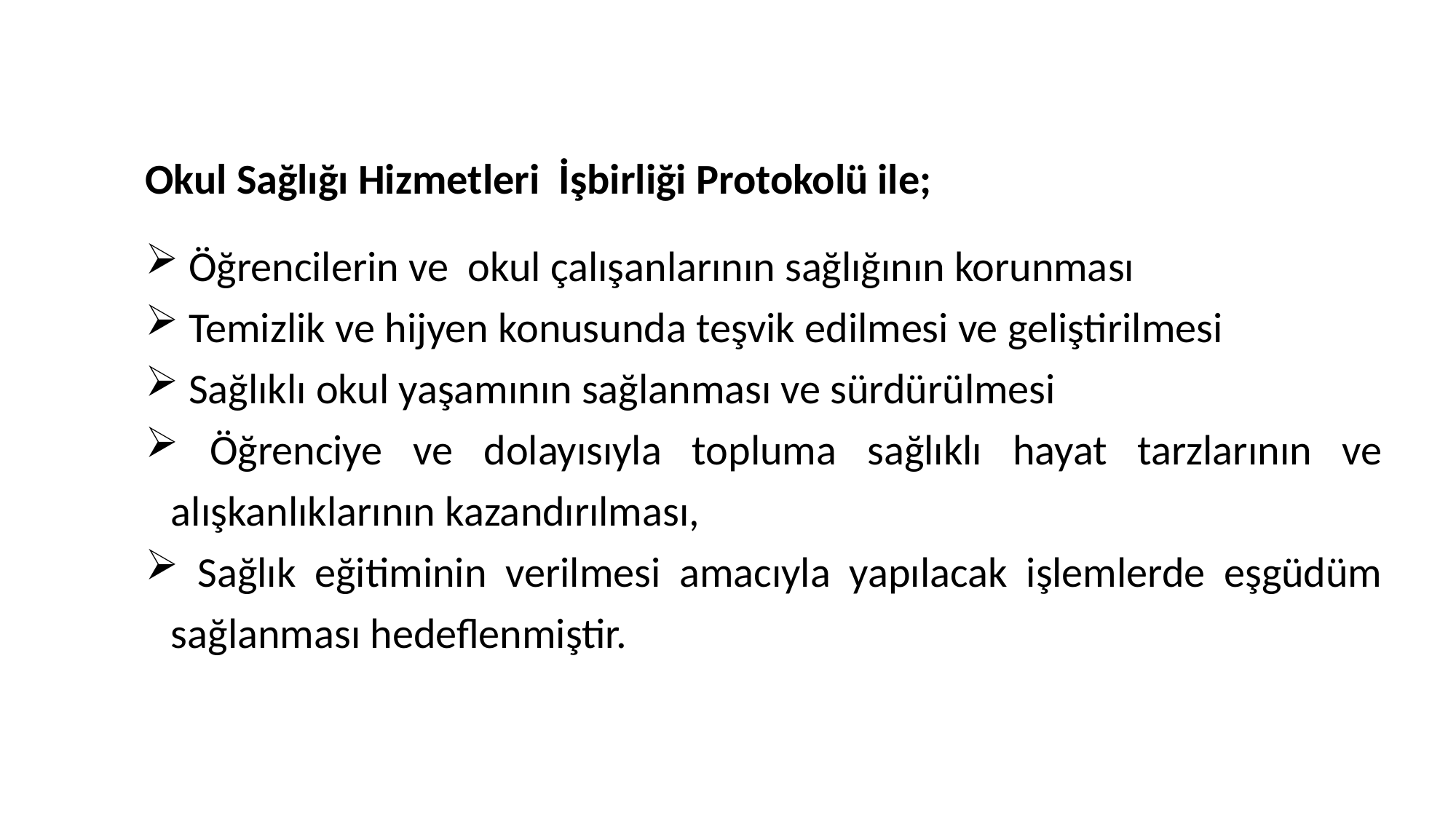

Programın Tanıtımı ve Kapsamı
Okul Sağlığı Hizmetleri  İşbirliği Protokolü ile;

 Öğrencilerin ve  okul çalışanlarının sağlığının korunması
 Temizlik ve hijyen konusunda teşvik edilmesi ve geliştirilmesi
 Sağlıklı okul yaşamının sağlanması ve sürdürülmesi
 Öğrenciye ve dolayısıyla topluma sağlıklı hayat tarzlarının ve alışkanlıklarının kazandırılması,
 Sağlık eğitiminin verilmesi amacıyla yapılacak işlemlerde eşgüdüm sağlanması hedeflenmiştir.